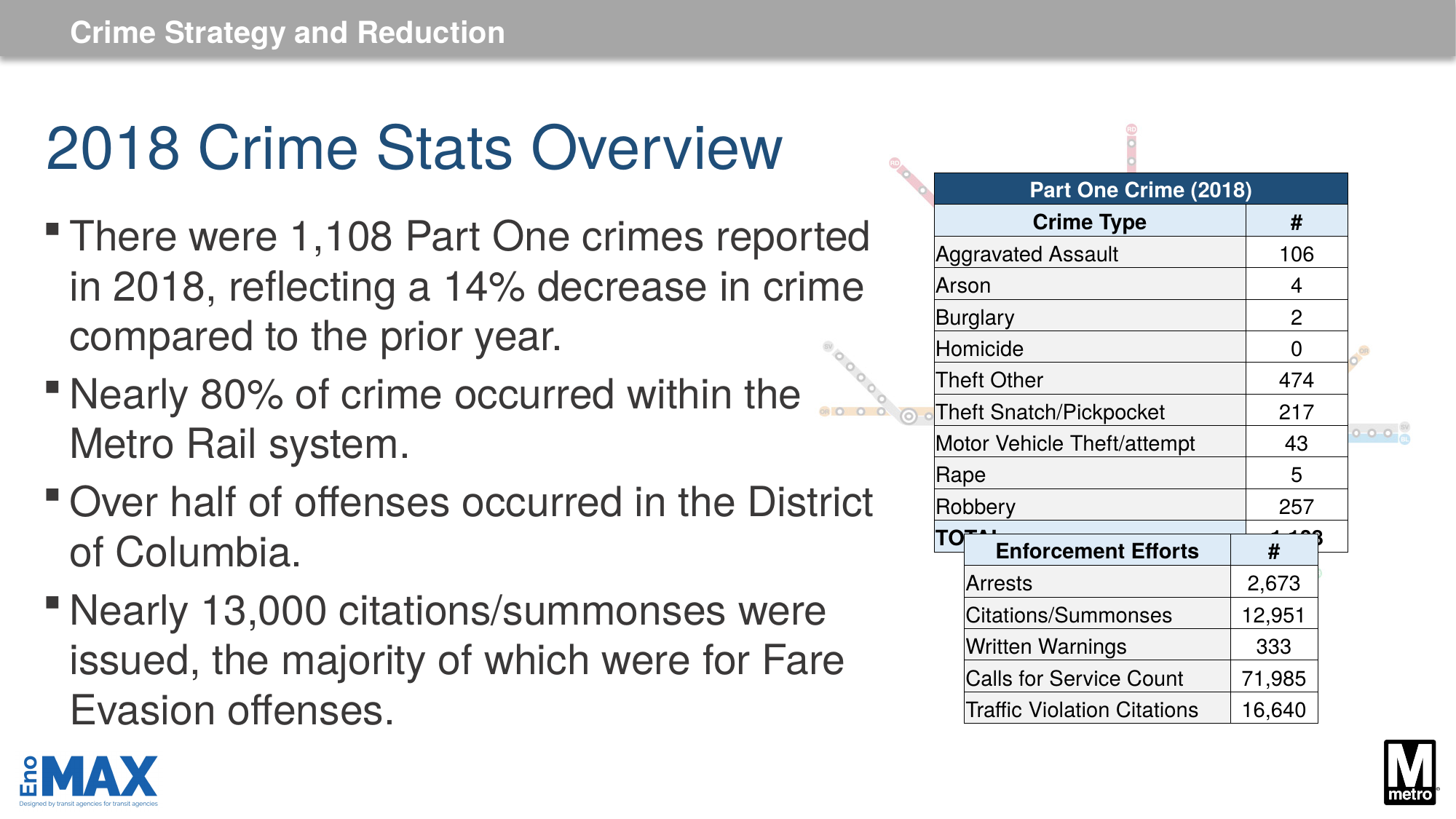

Crime Strategy and Reduction
# 2018 Crime Stats Overview
| Part One Crime (2018) |  |
| --- | --- |
| Crime Type | # |
| Aggravated Assault | 106 |
| Arson | 4 |
| Burglary | 2 |
| Homicide | 0 |
| Theft Other | 474 |
| Theft Snatch/Pickpocket | 217 |
| Motor Vehicle Theft/attempt | 43 |
| Rape | 5 |
| Robbery | 257 |
| TOTAL: | 1,108 |
There were 1,108 Part One crimes reported in 2018, reflecting a 14% decrease in crime compared to the prior year.
Nearly 80% of crime occurred within the Metro Rail system.
Over half of offenses occurred in the District of Columbia.
Nearly 13,000 citations/summonses were issued, the majority of which were for Fare Evasion offenses.
| Enforcement Efforts | # |
| --- | --- |
| Arrests | 2,673 |
| Citations/Summonses | 12,951 |
| Written Warnings | 333 |
| Calls for Service Count | 71,985 |
| Traffic Violation Citations | 16,640 |